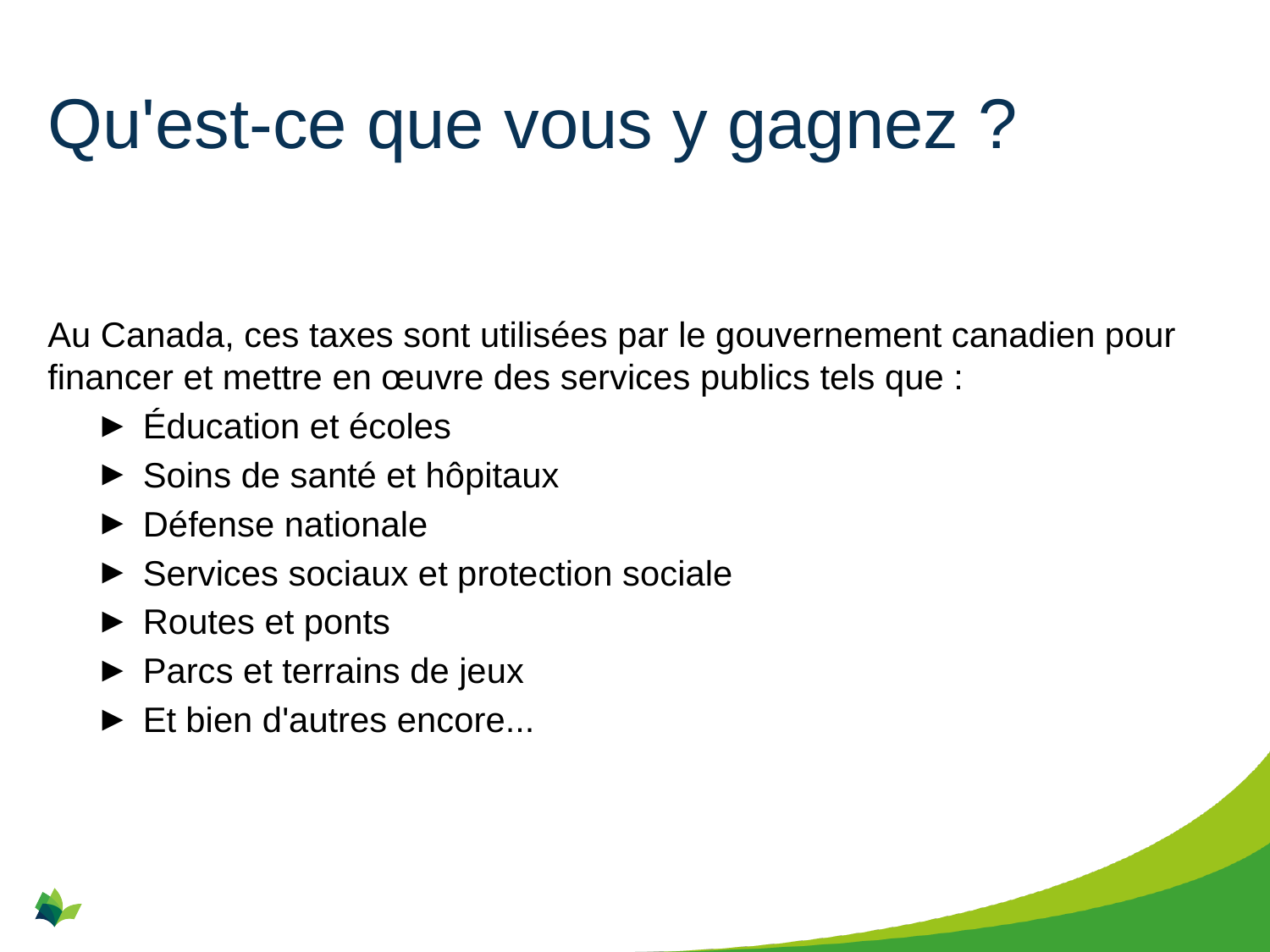

# Qu'est-ce que vous y gagnez ?

Au Canada, ces taxes sont utilisées par le gouvernement canadien pour financer et mettre en œuvre des services publics tels que :
Éducation et écoles
Soins de santé et hôpitaux
Défense nationale
Services sociaux et protection sociale
Routes et ponts
Parcs et terrains de jeux
Et bien d'autres encore...